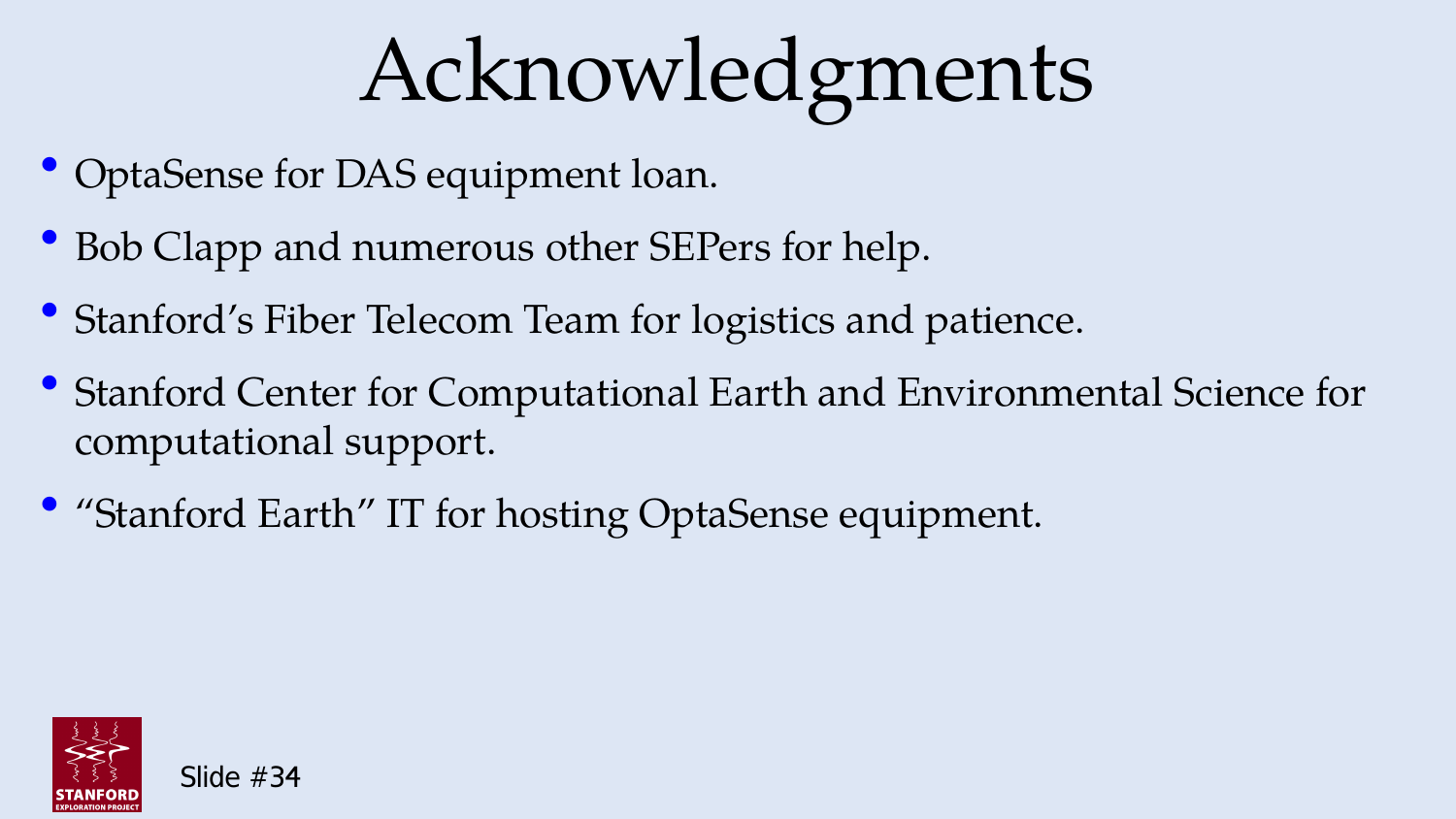

# Acknowledgments
OptaSense for DAS equipment loan.
Bob Clapp and numerous other SEPers for help.
Stanford’s Fiber Telecom Team for logistics and patience.
Stanford Center for Computational Earth and Environmental Science for computational support.
“Stanford Earth” IT for hosting OptaSense equipment.